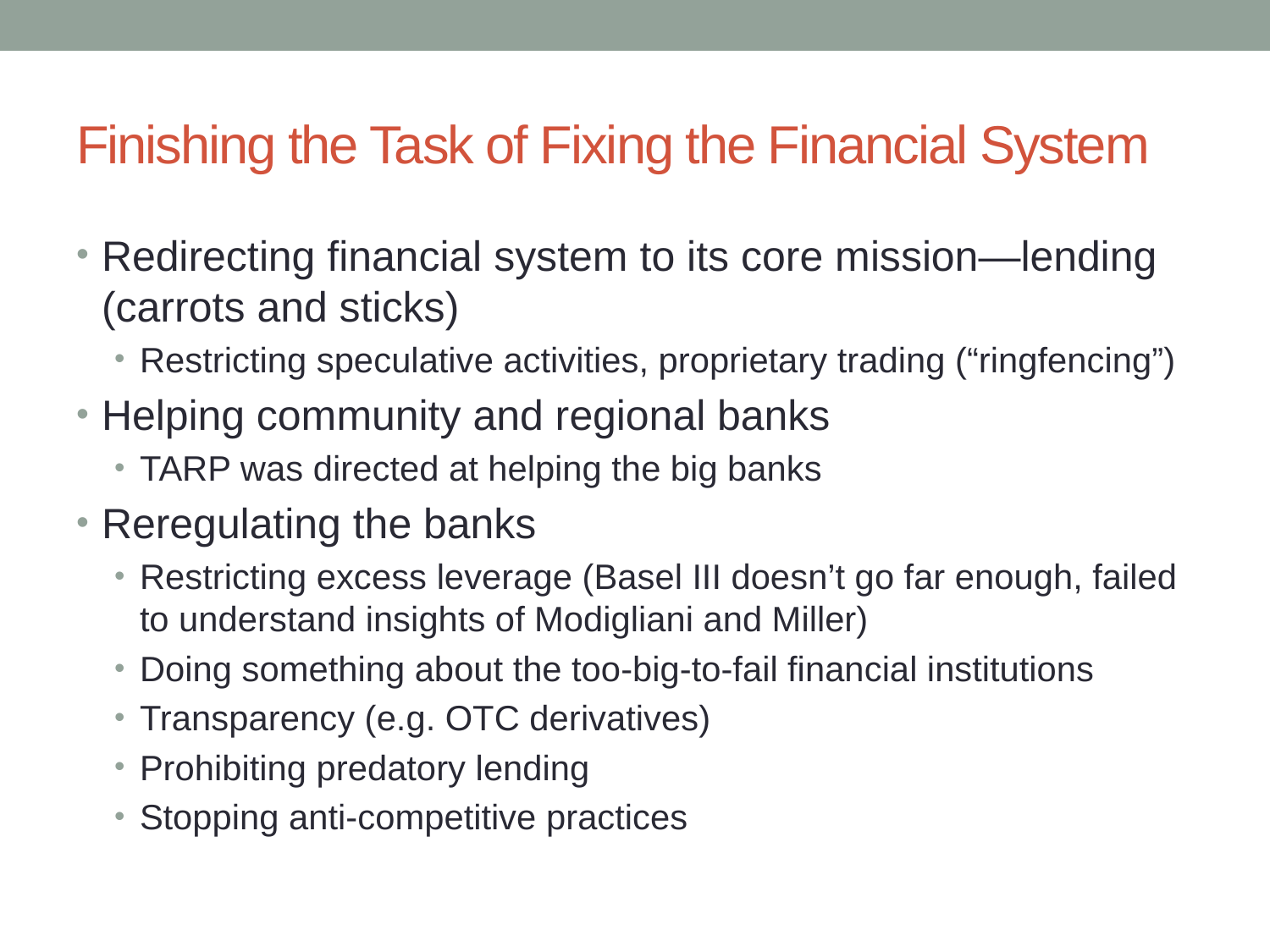

# Finishing the Task of Fixing the Financial System
Redirecting financial system to its core mission—lending (carrots and sticks)
Restricting speculative activities, proprietary trading (“ringfencing”)
Helping community and regional banks
TARP was directed at helping the big banks
Reregulating the banks
Restricting excess leverage (Basel III doesn’t go far enough, failed to understand insights of Modigliani and Miller)
Doing something about the too-big-to-fail financial institutions
Transparency (e.g. OTC derivatives)
Prohibiting predatory lending
Stopping anti-competitive practices